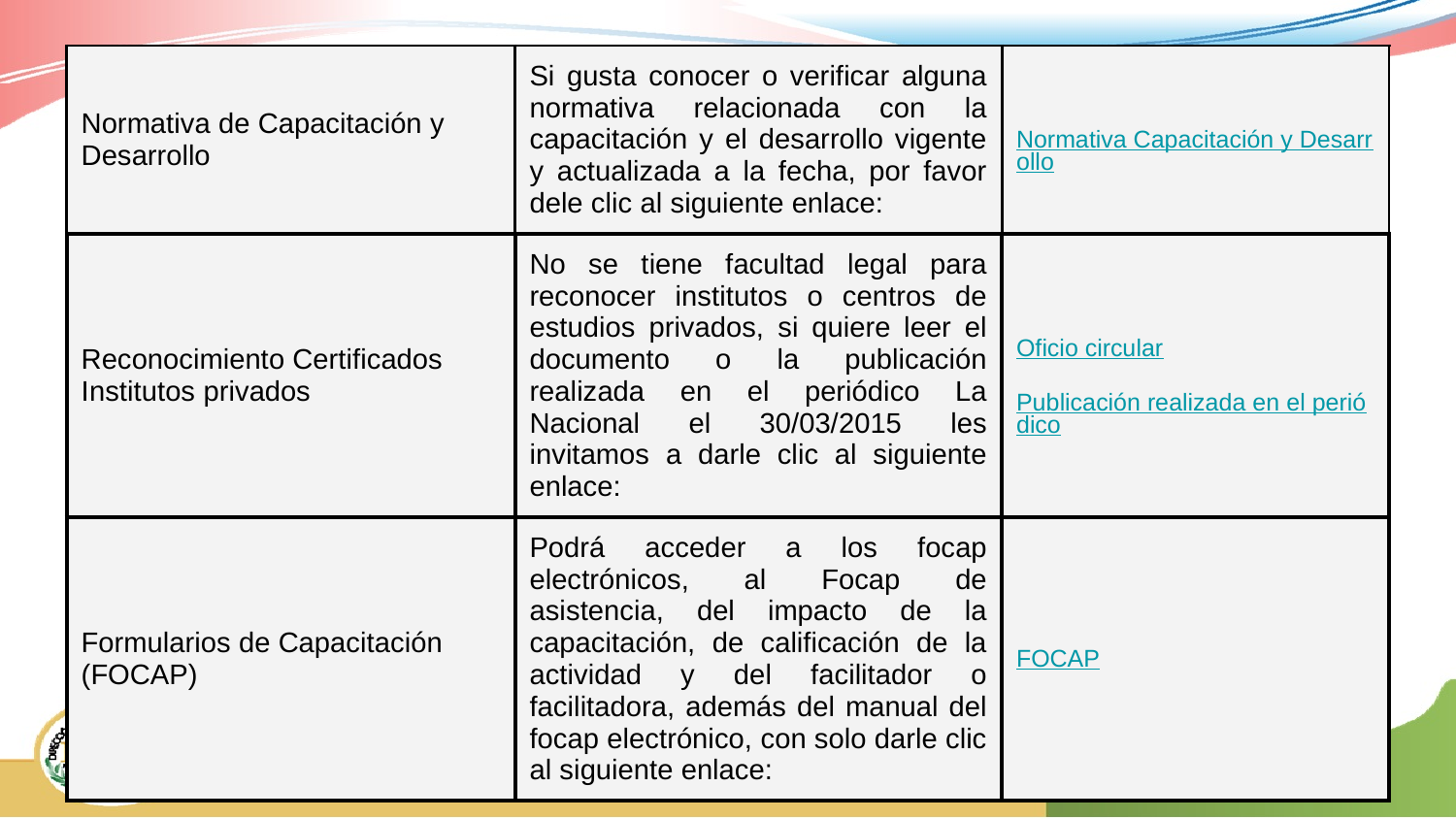

| Normativa de Capacitación y Desarrollo | Si gusta conocer o verificar alguna normativa relacionada con la capacitación y el desarrollo vigente y actualizada a la fecha, por favor dele clic al siguiente enlace: | Normativa Capacitación y Desarrollo |
| --- | --- | --- |
| Reconocimiento Certificados Institutos privados | No se tiene facultad legal para reconocer institutos o centros de estudios privados, si quiere leer el documento o la publicación realizada en el periódico La Nacional el 30/03/2015 les invitamos a darle clic al siguiente enlace: | Oficio circular Publicación realizada en el periódico |
| Formularios de Capacitación (FOCAP) | Podrá acceder a los focap electrónicos, al Focap de asistencia, del impacto de la capacitación, de calificación de la actividad y del facilitador o facilitadora, además del manual del focap electrónico, con solo darle clic al siguiente enlace: | FOCAP |